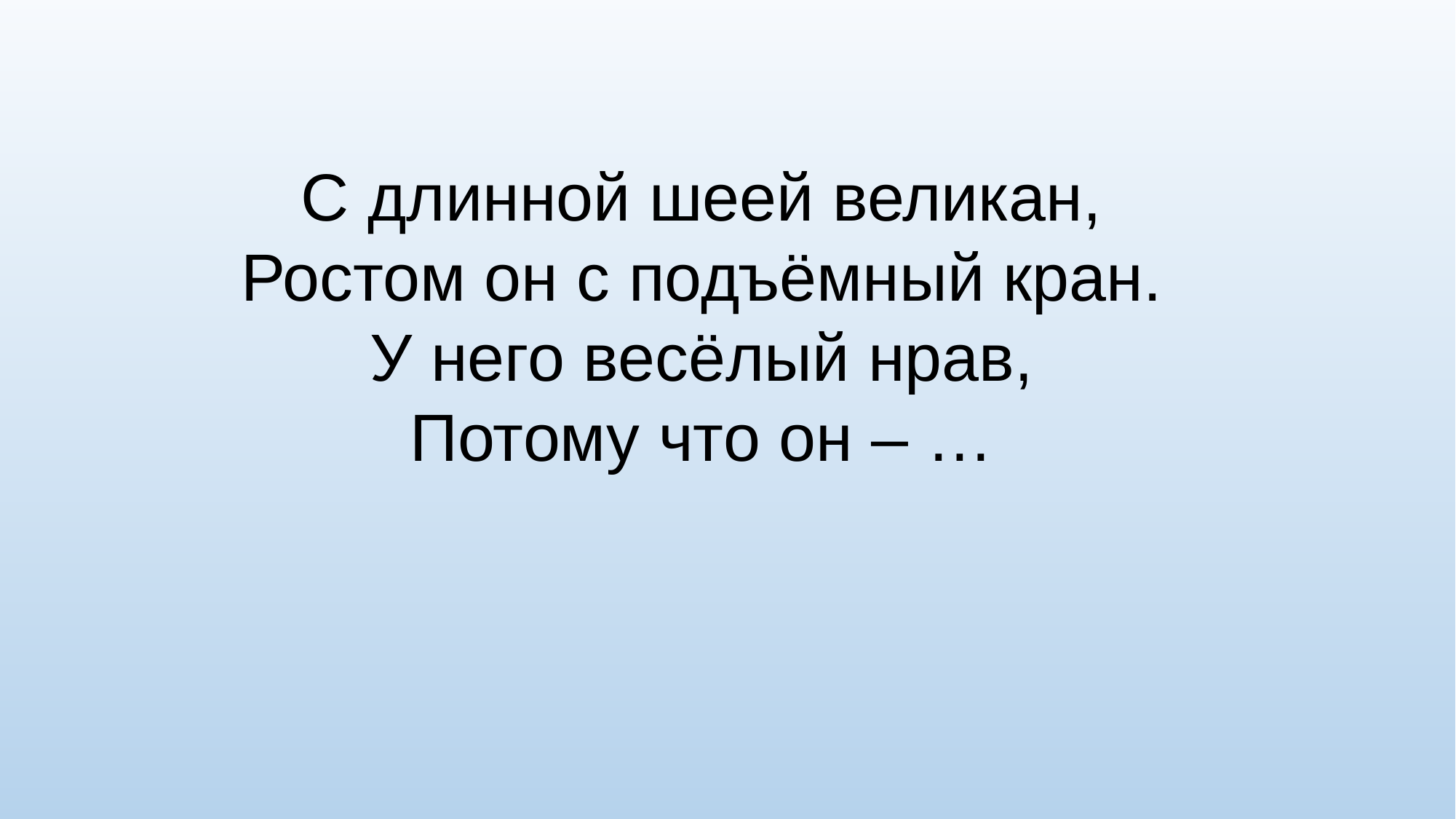

С длинной шеей великан,
Ростом он с подъёмный кран.
У него весёлый нрав,
Потому что он – …